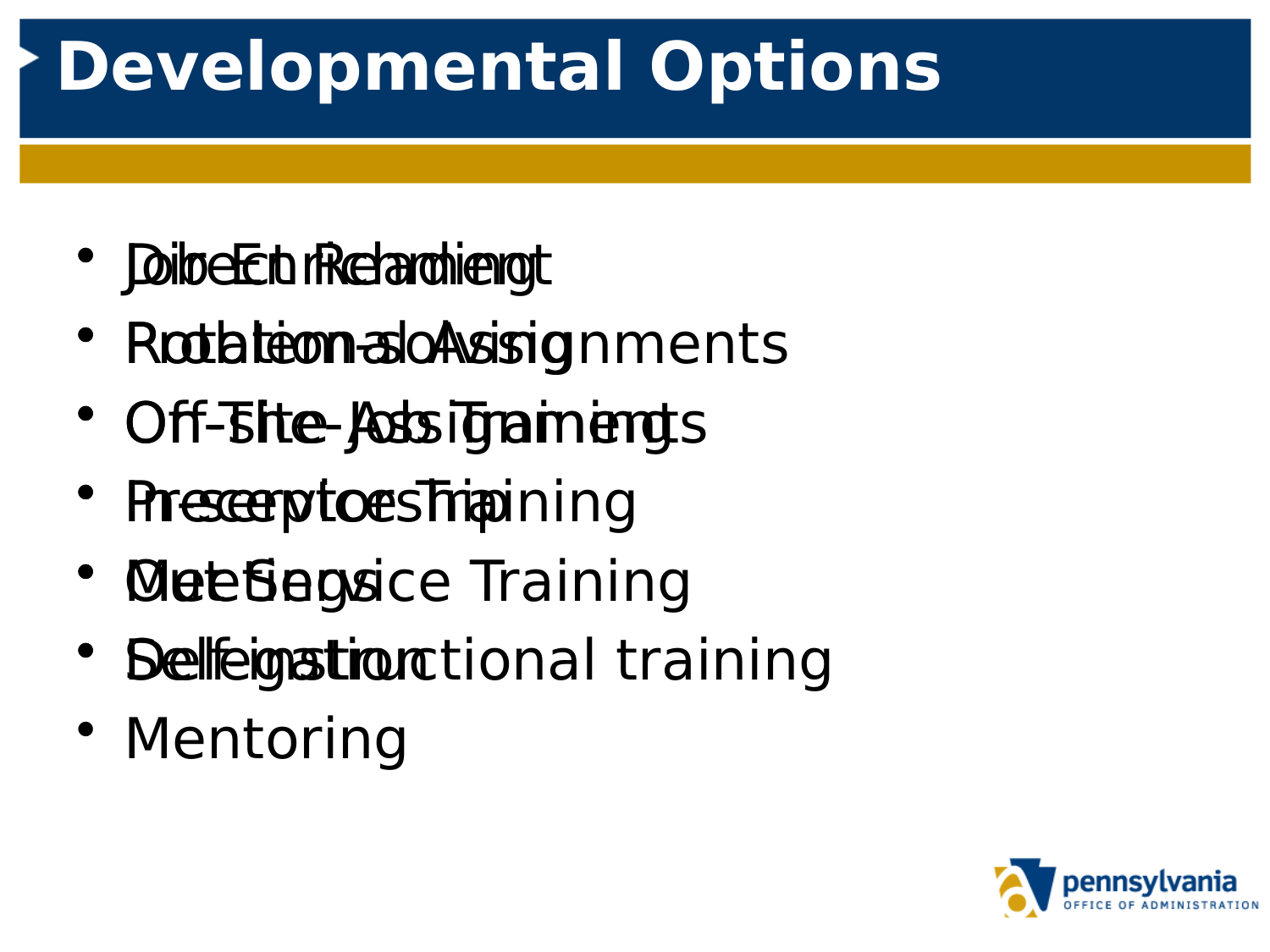

# Developmental Options
Direct Reading
Problem-solving
Off-site Assignments
Preceptorship
Meetings
Delegation
Mentoring
Job Enrichment
Rotational Assignments
On-The-Job Training
In-service Training
Out Service Training
Self-instructional training